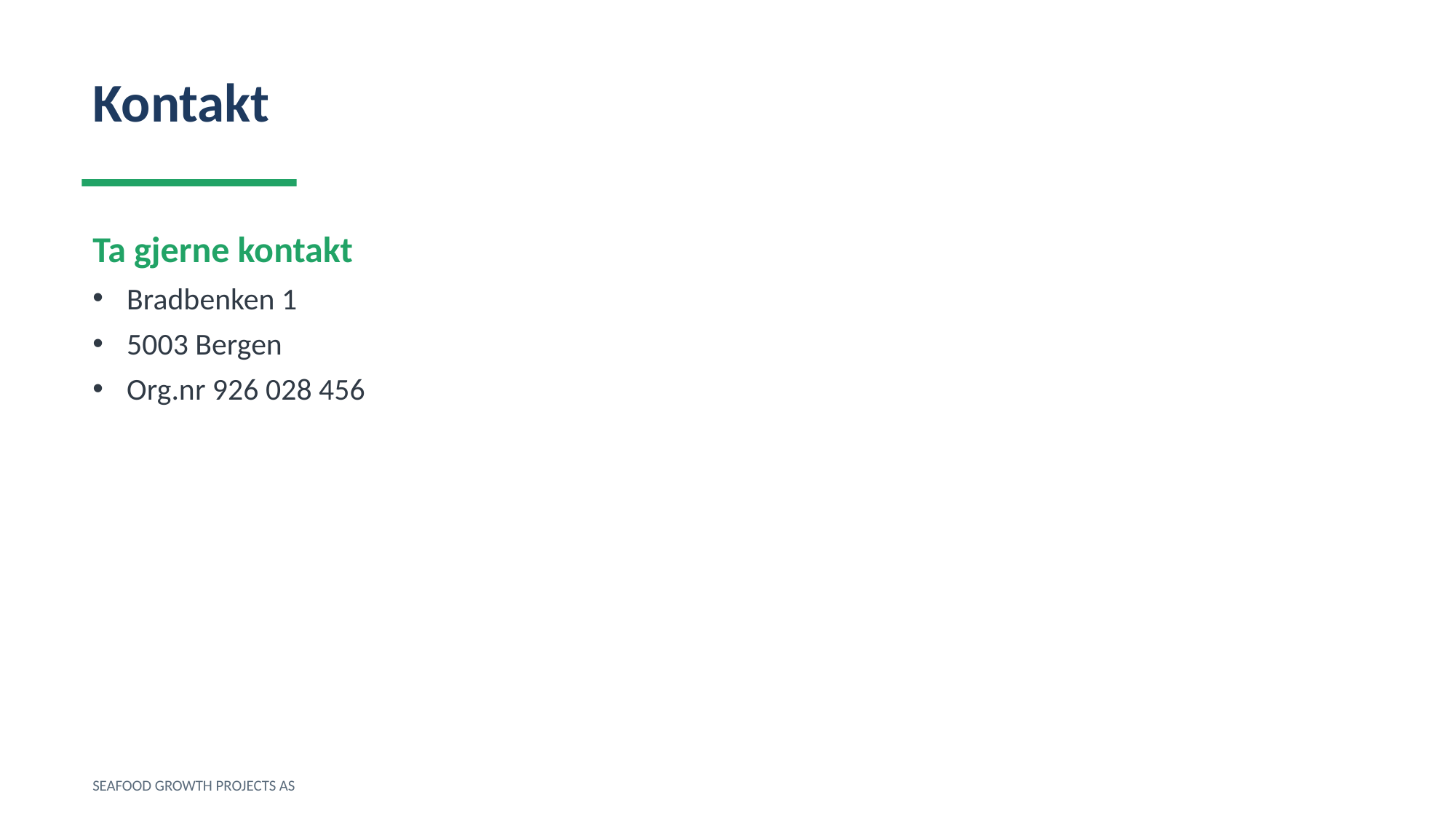

Kontakt

Ta gjerne kontakt
Bradbenken 1
5003 Bergen
Org.nr 926 028 456
SEAFOOD GROWTH PROJECTS AS